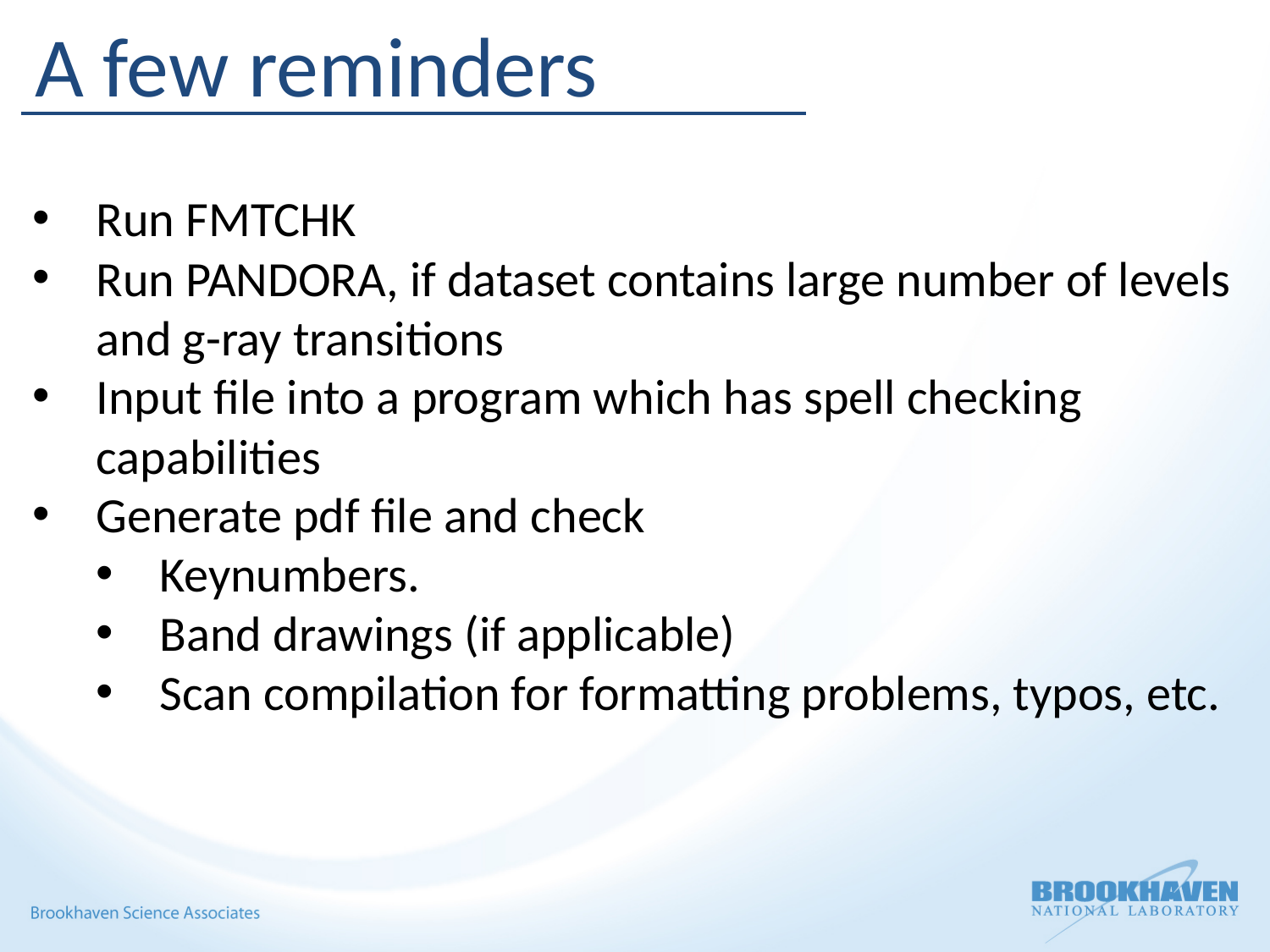

A few reminders
Run FMTCHK
Run PANDORA, if dataset contains large number of levels and g-ray transitions
Input file into a program which has spell checking capabilities
Generate pdf file and check
Keynumbers.
Band drawings (if applicable)
Scan compilation for formatting problems, typos, etc.